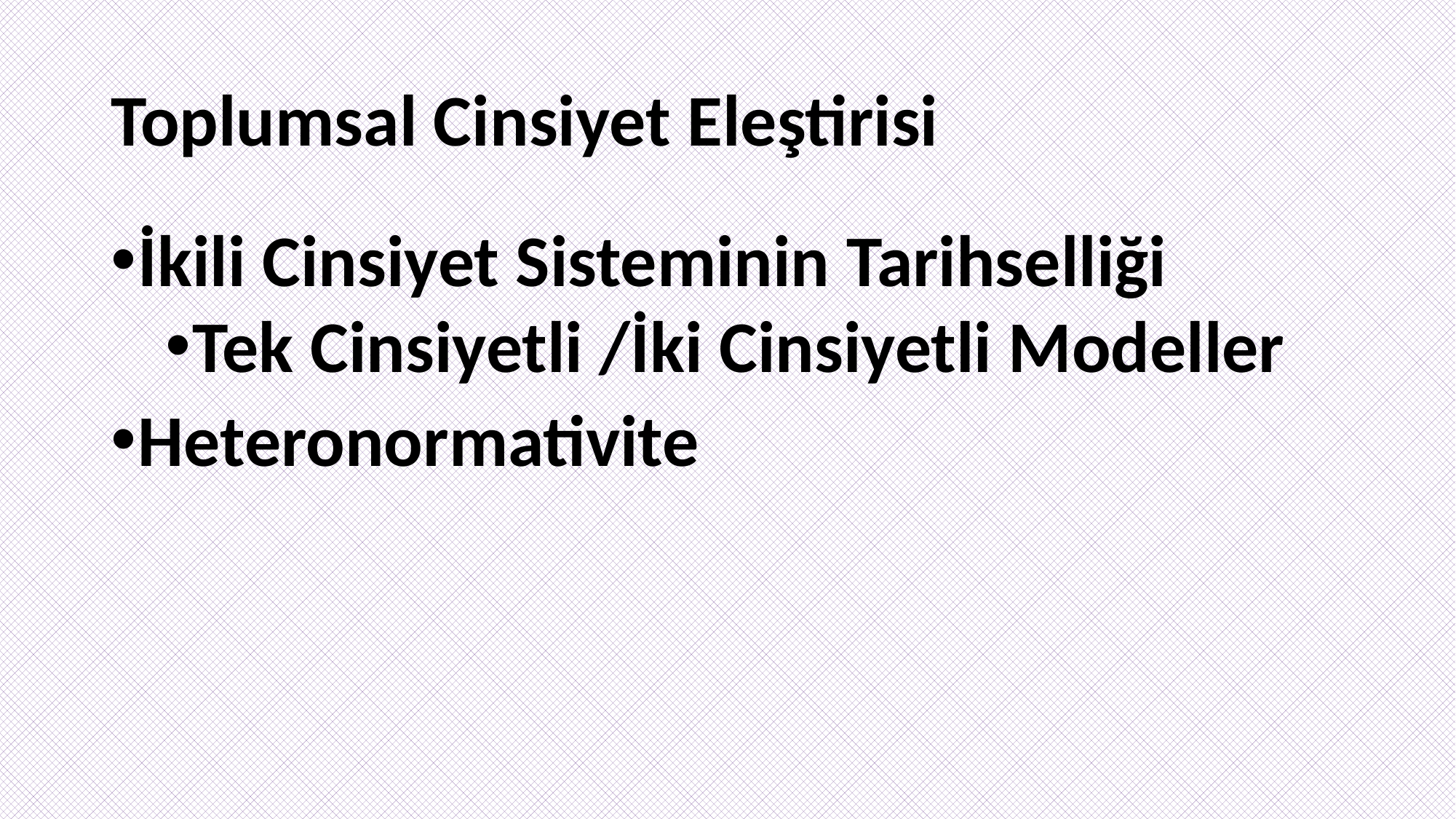

# Toplumsal Cinsiyet Eleştirisi
İkili Cinsiyet Sisteminin Tarihselliği
Tek Cinsiyetli /İki Cinsiyetli Modeller
Heteronormativite